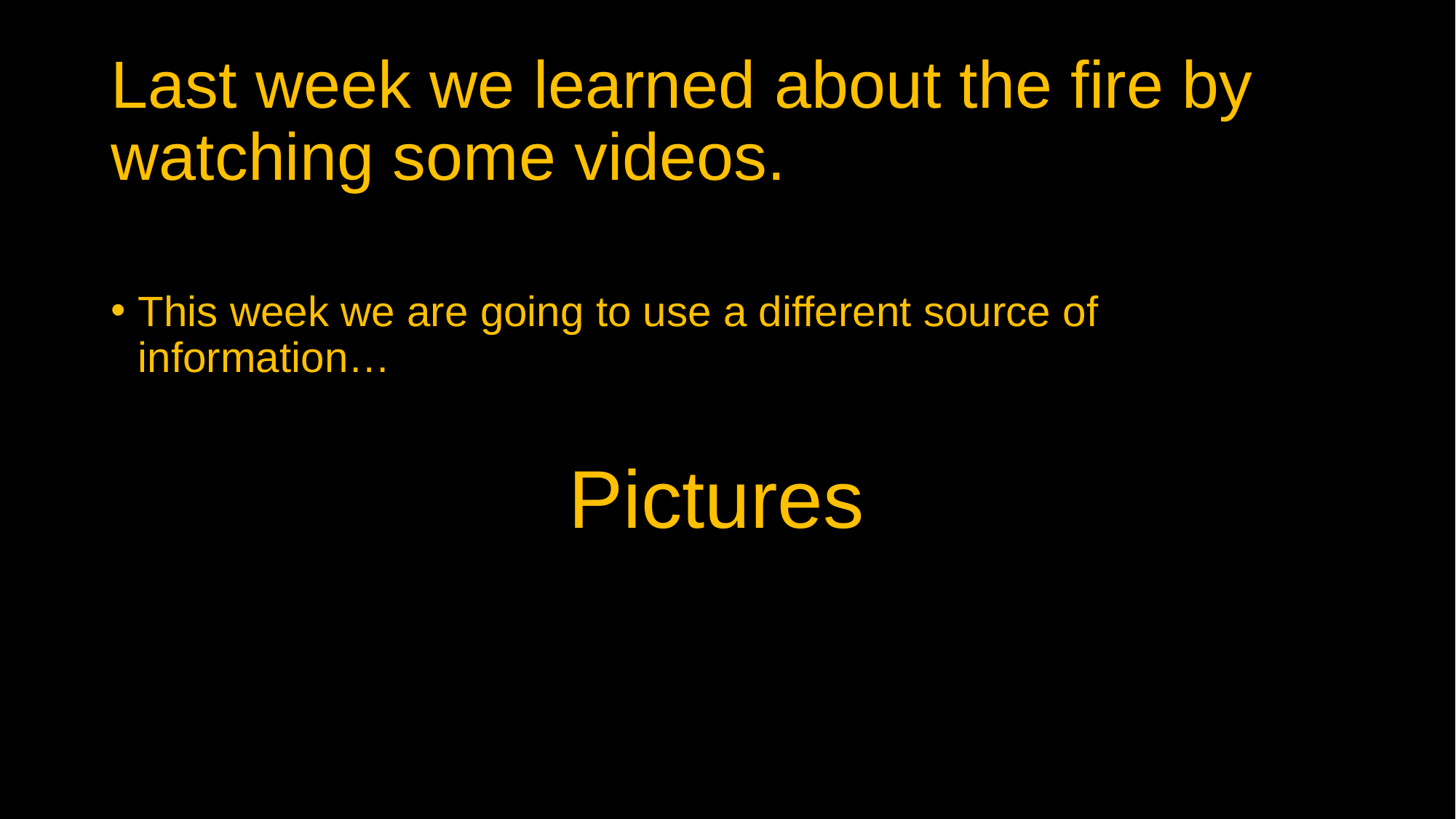

# Last week we learned about the fire by watching some videos.

This week we are going to use a different source of information…

Pictures